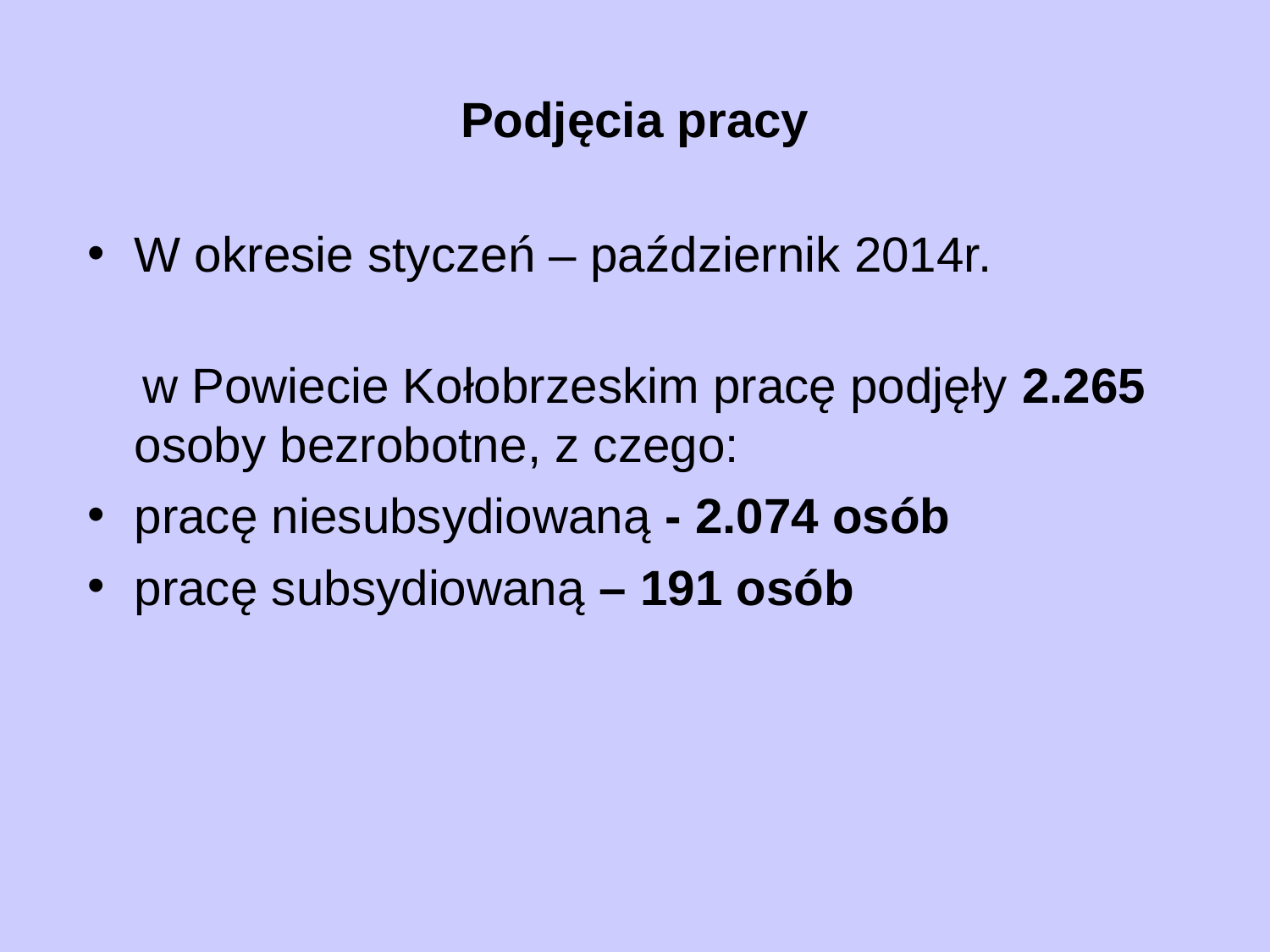

# Podjęcia pracy
W okresie styczeń – październik 2014r.
    w Powiecie Kołobrzeskim pracę podjęły 2.265 osoby bezrobotne, z czego:
pracę niesubsydiowaną - 2.074 osób
pracę subsydiowaną – 191 osób